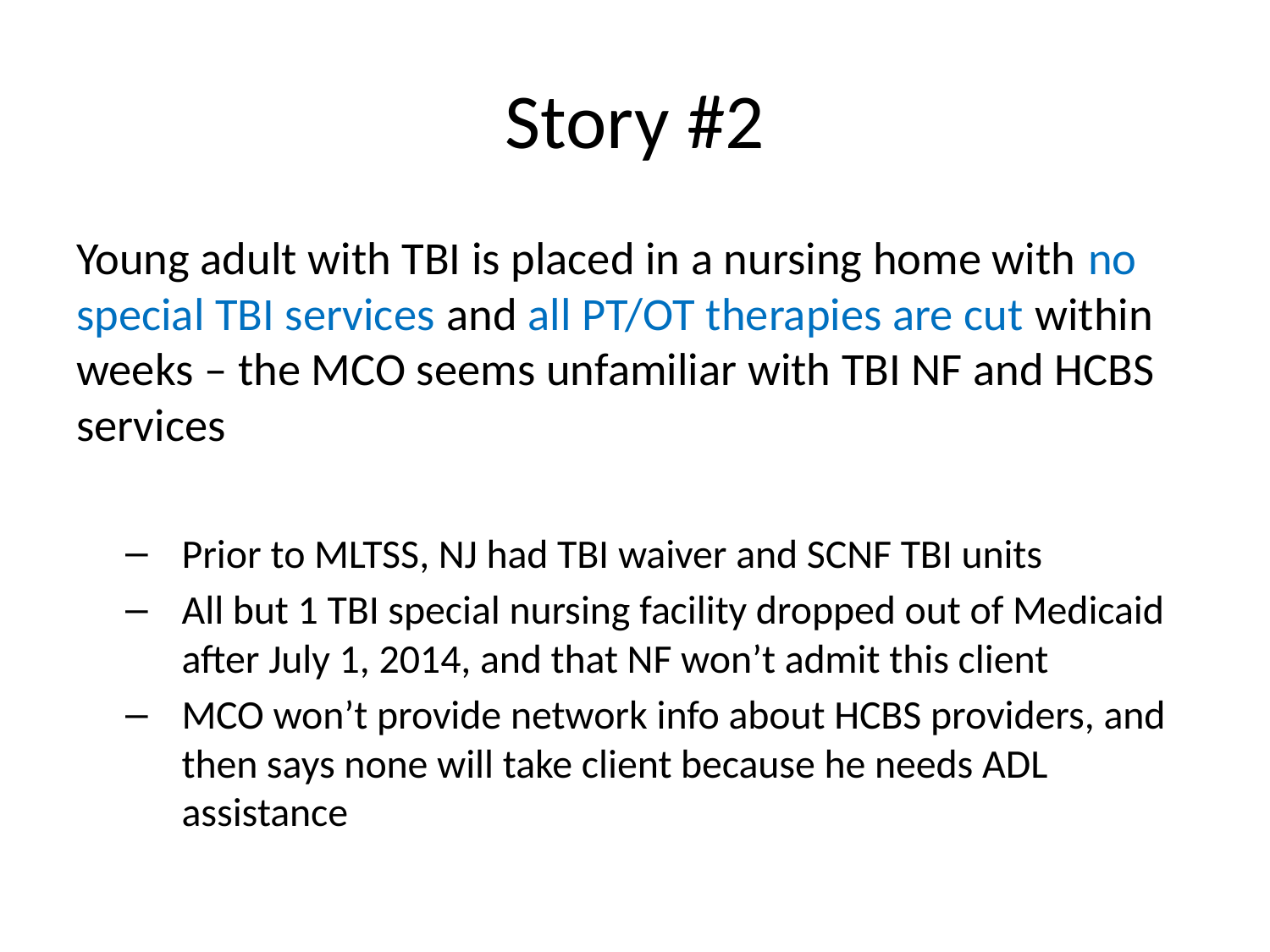

# Story #2
Young adult with TBI is placed in a nursing home with no special TBI services and all PT/OT therapies are cut within weeks – the MCO seems unfamiliar with TBI NF and HCBS services

Prior to MLTSS, NJ had TBI waiver and SCNF TBI units
All but 1 TBI special nursing facility dropped out of Medicaid after July 1, 2014, and that NF won’t admit this client
MCO won’t provide network info about HCBS providers, and then says none will take client because he needs ADL assistance